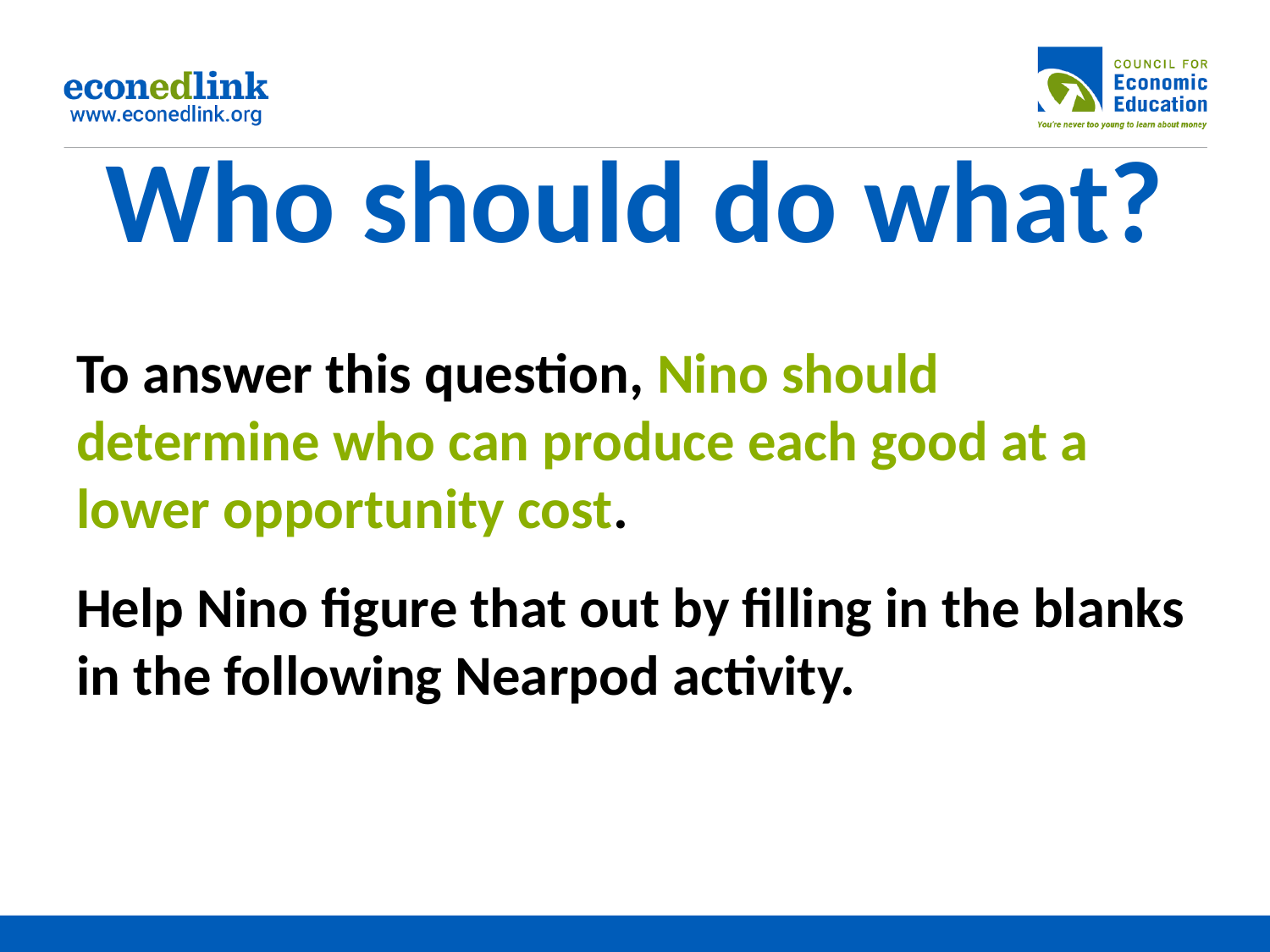

# Who should do what?
To answer this question, Nino should determine who can produce each good at a lower opportunity cost.
Help Nino figure that out by filling in the blanks in the following Nearpod activity.